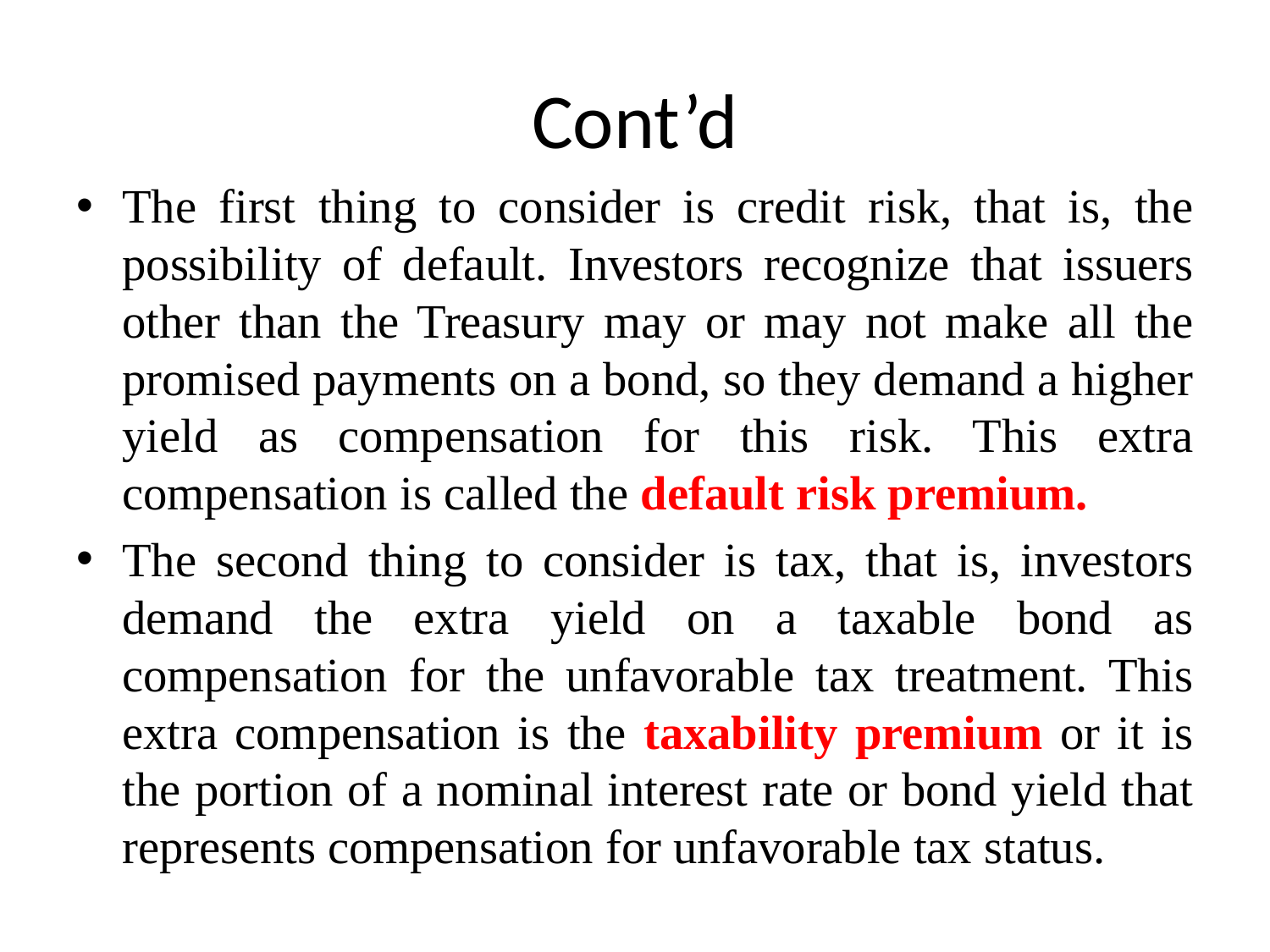

# Cont’d
The first thing to consider is credit risk, that is, the possibility of default. Investors recognize that issuers other than the Treasury may or may not make all the promised payments on a bond, so they demand a higher yield as compensation for this risk. This extra compensation is called the default risk premium.
The second thing to consider is tax, that is, investors demand the extra yield on a taxable bond as compensation for the unfavorable tax treatment. This extra compensation is the taxability premium or it is the portion of a nominal interest rate or bond yield that represents compensation for unfavorable tax status.